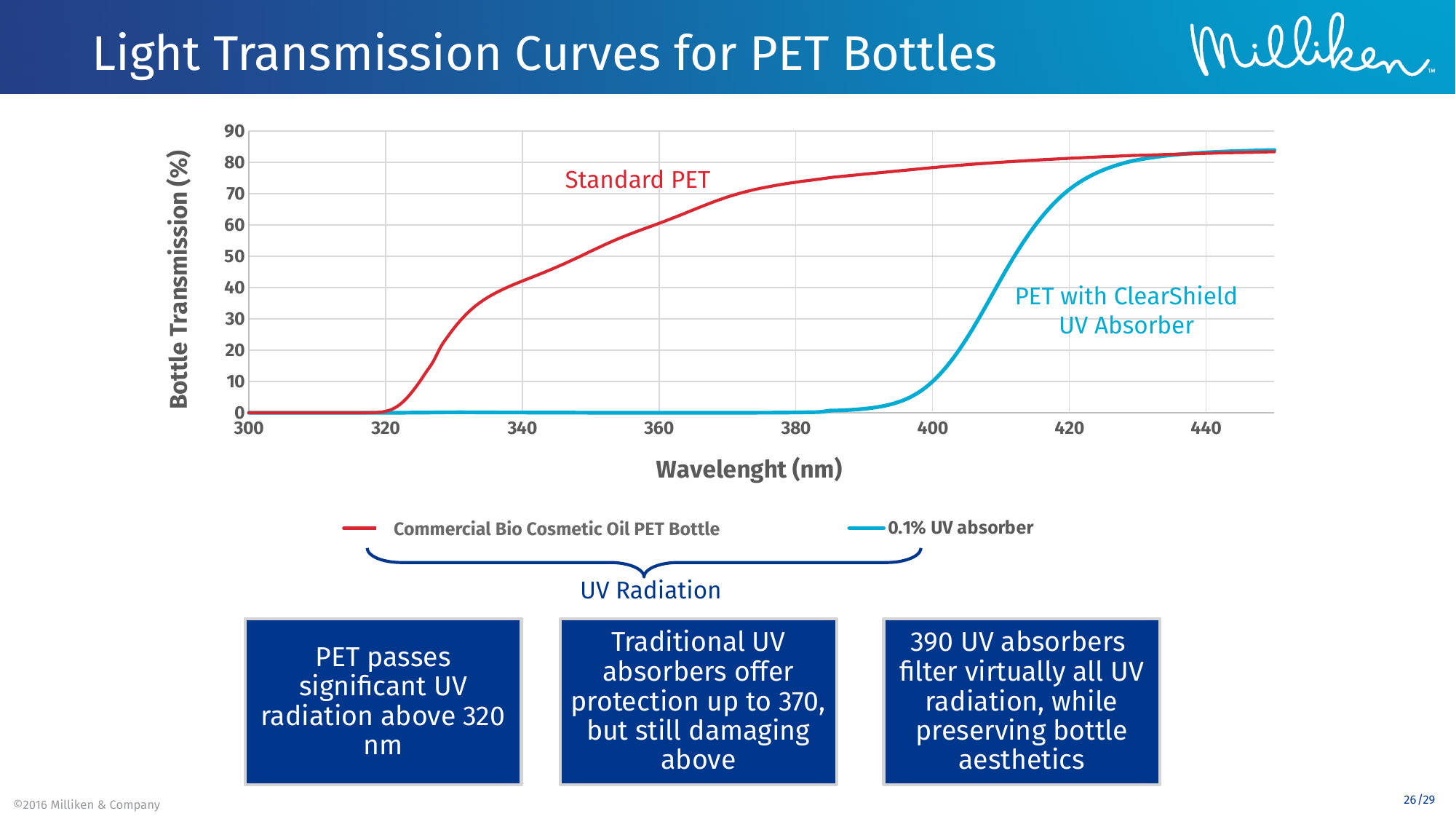

# Light Transmission Curves for PET Bottles

### Chart

| Category | Commercial Bio-Oil PET bottle | 0.1% UV absorber |
|---|---|---|
Standard PET
PET with ClearShield UV Absorber

Commercial Bio Cosmetic Oil PET Bottle
UV Radiation
PET passes significant UV radiation above 320 nm
390 UV absorbers  filter virtually all UV radiation, while preserving bottle aesthetics
Traditional UV absorbers offer protection up to 370, but still damaging above
26
/29